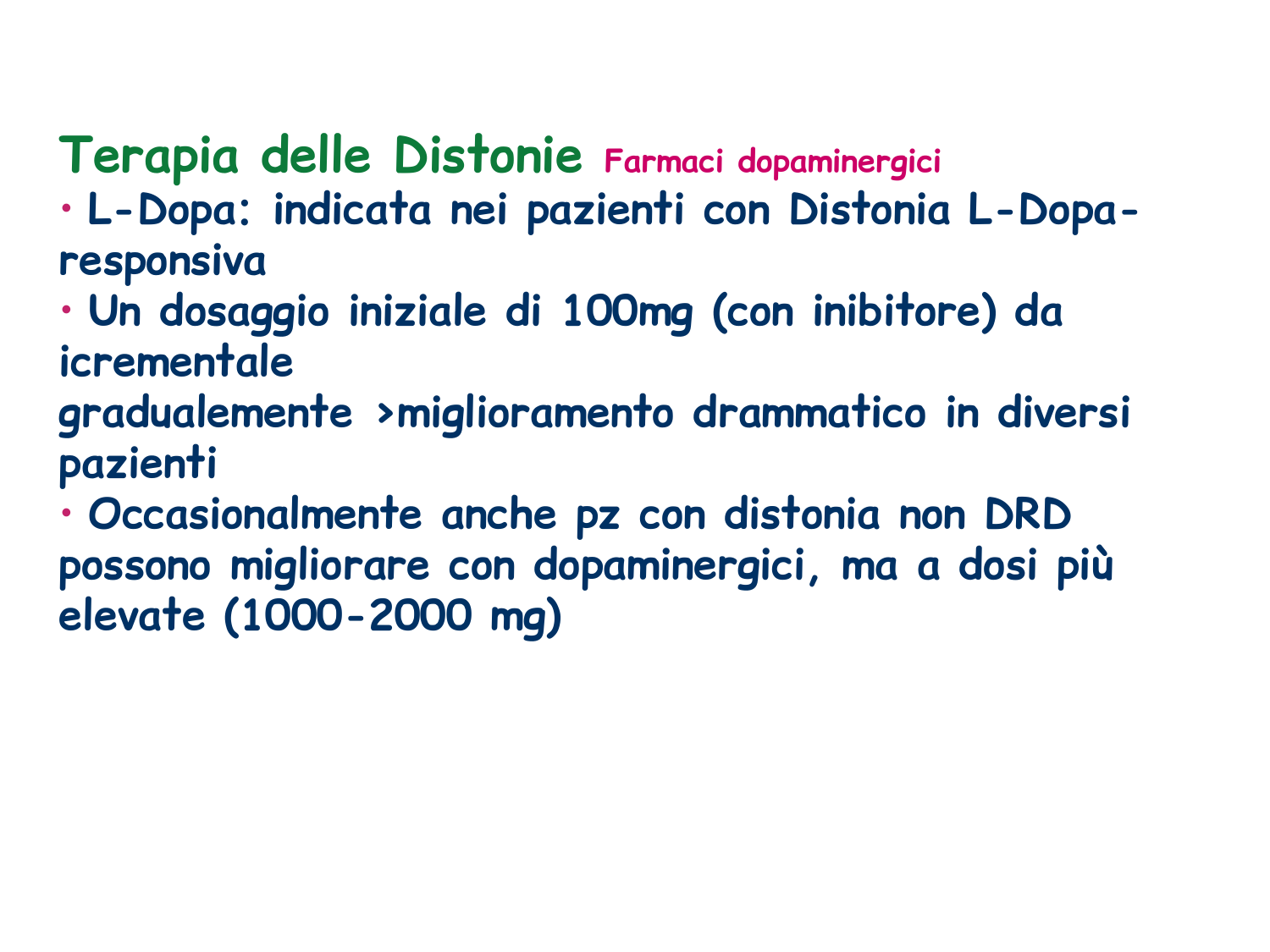

Terapia delle Distonie Farmaci dopaminergici
• L-Dopa: indicata nei pazienti con Distonia L-Dopa-responsiva
• Un dosaggio iniziale di 100mg (con inibitore) da icrementale
gradualemente >miglioramento drammatico in diversi
pazienti
• Occasionalmente anche pz con distonia non DRD
possono migliorare con dopaminergici, ma a dosi più
elevate (1000-2000 mg)